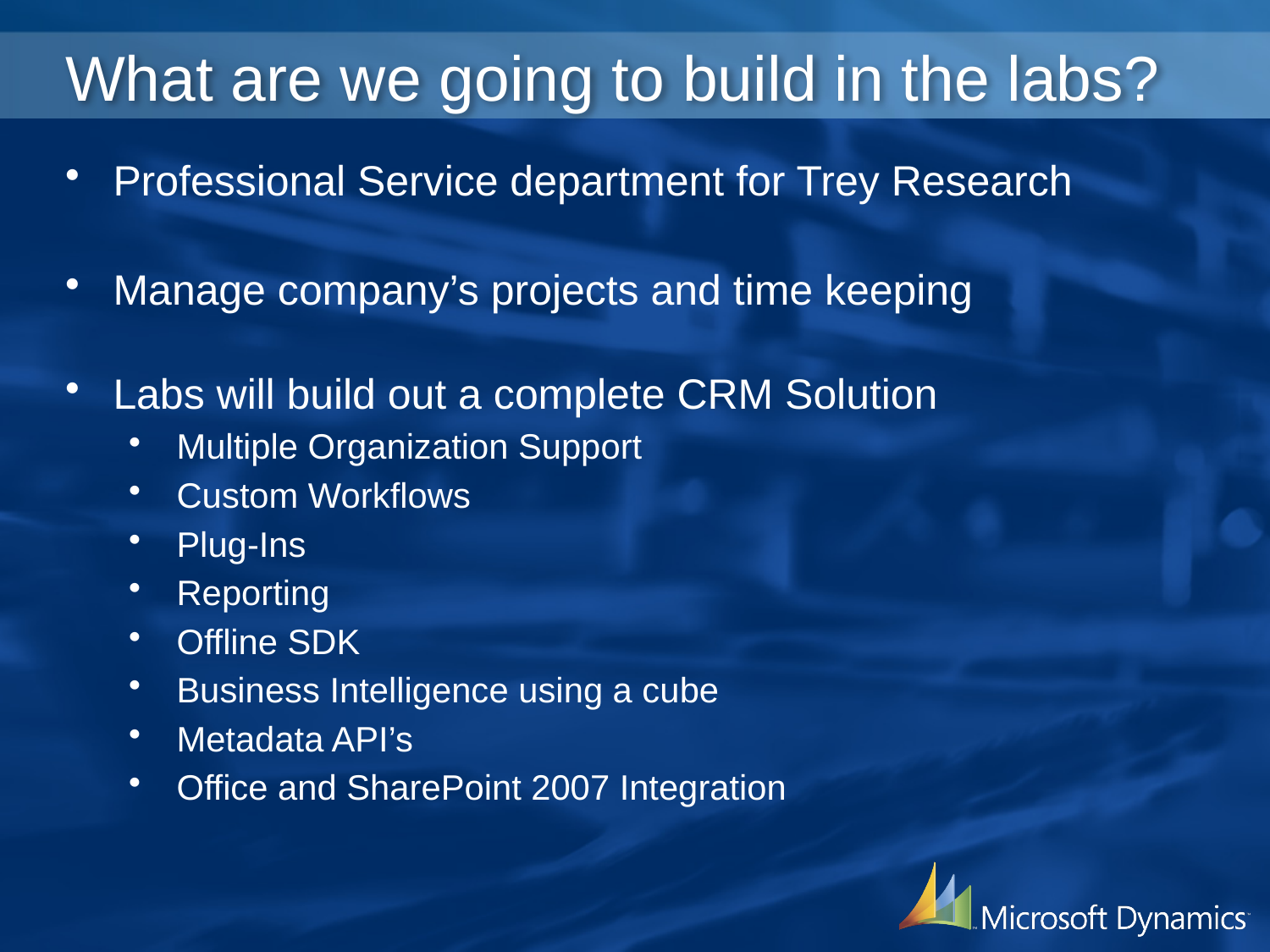

# What are we going to build in the labs?
Professional Service department for Trey Research
Manage company’s projects and time keeping
Labs will build out a complete CRM Solution
Multiple Organization Support
Custom Workflows
Plug-Ins
Reporting
Offline SDK
Business Intelligence using a cube
Metadata API’s
Office and SharePoint 2007 Integration